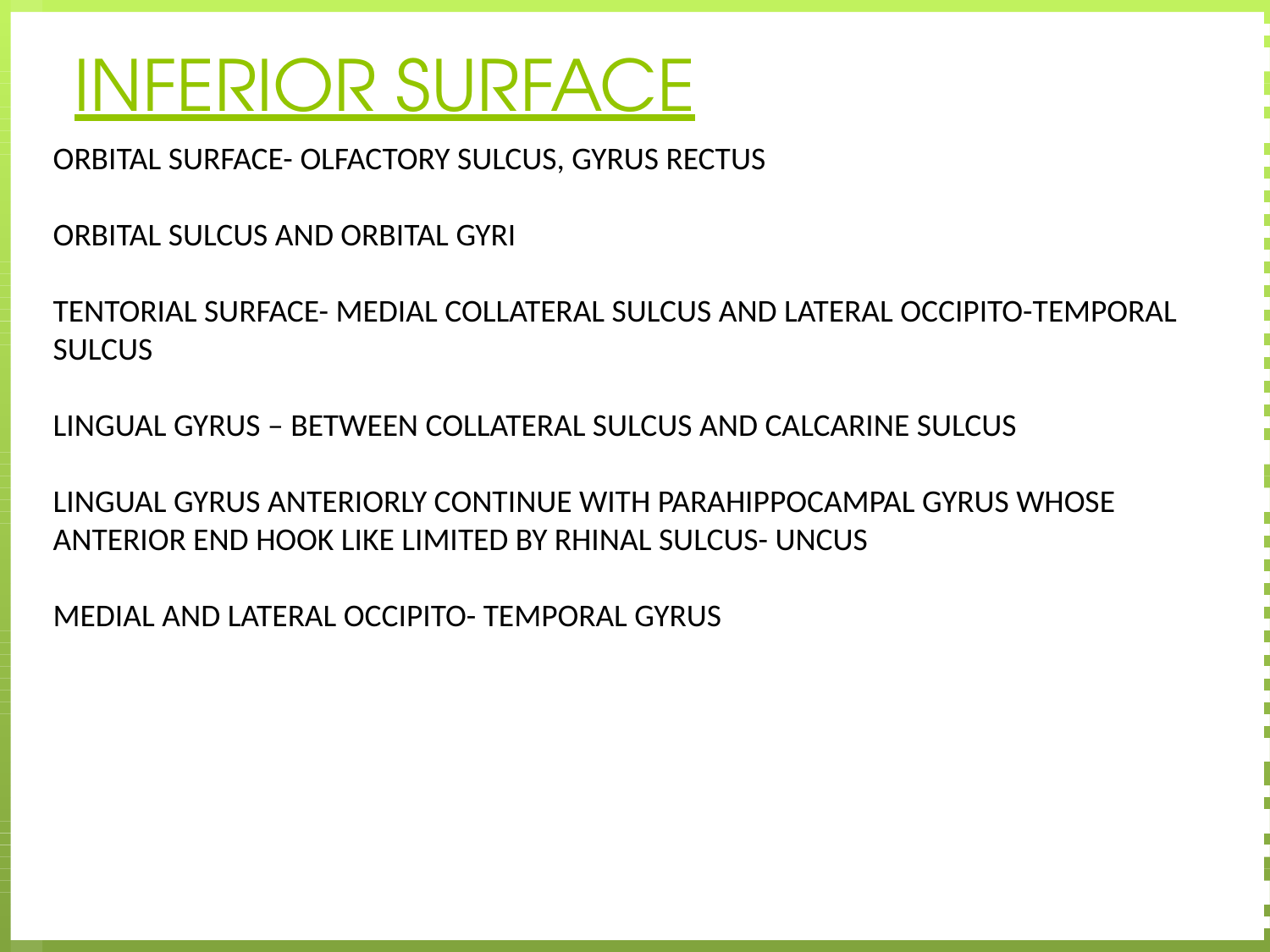

# INFERIOR SURFACE
ORBITAL SURFACE- OLFACTORY SULCUS, GYRUS RECTUS

ORBITAL SULCUS AND ORBITAL GYRI

TENTORIAL SURFACE- MEDIAL COLLATERAL SULCUS AND LATERAL OCCIPITO-TEMPORAL SULCUS

LINGUAL GYRUS – BETWEEN COLLATERAL SULCUS AND CALCARINE SULCUS

LINGUAL GYRUS ANTERIORLY CONTINUE WITH PARAHIPPOCAMPAL GYRUS WHOSE ANTERIOR END HOOK LIKE LIMITED BY RHINAL SULCUS- UNCUS

MEDIAL AND LATERAL OCCIPITO- TEMPORAL GYRUS